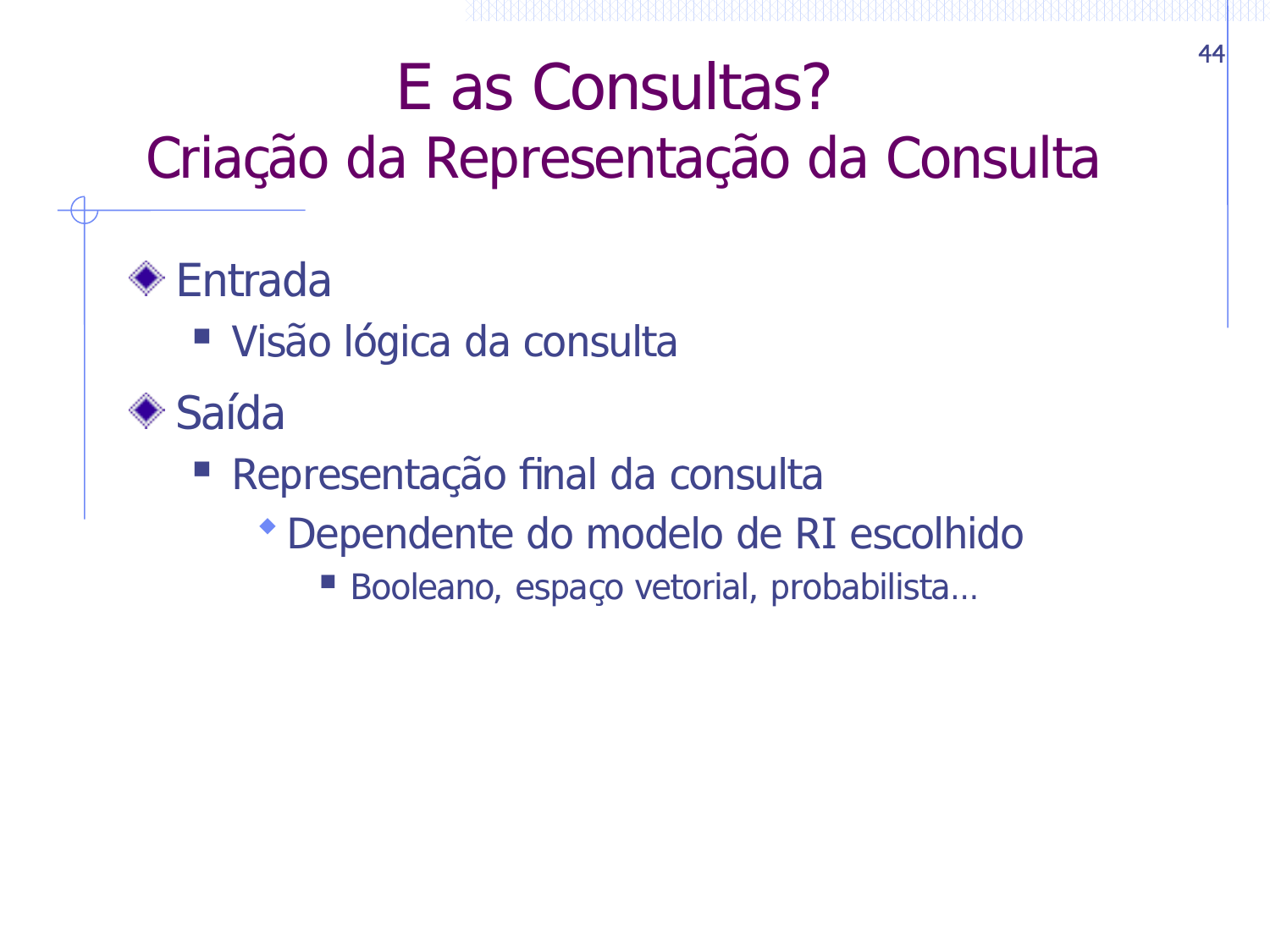

44
# E as Consultas? Criação da Representação da Consulta
Entrada
Visão lógica da consulta
Saída
Representação final da consulta
Dependente do modelo de RI escolhido
Booleano, espaço vetorial, probabilista...